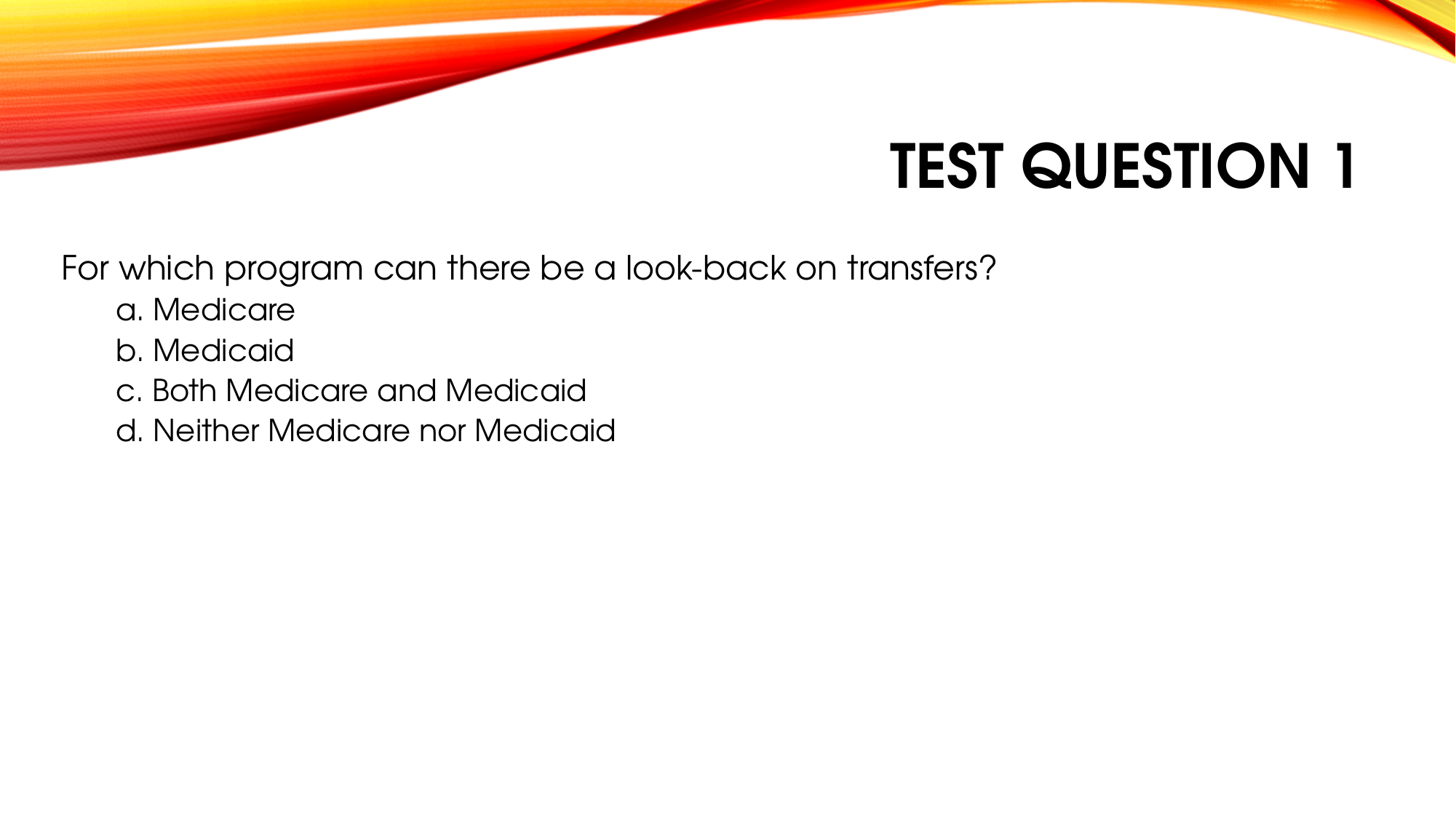

# Test question 1
For which program can there be a look-back on transfers?
a. Medicare
b. Medicaid
c. Both Medicare and Medicaid
d. Neither Medicare nor Medicaid